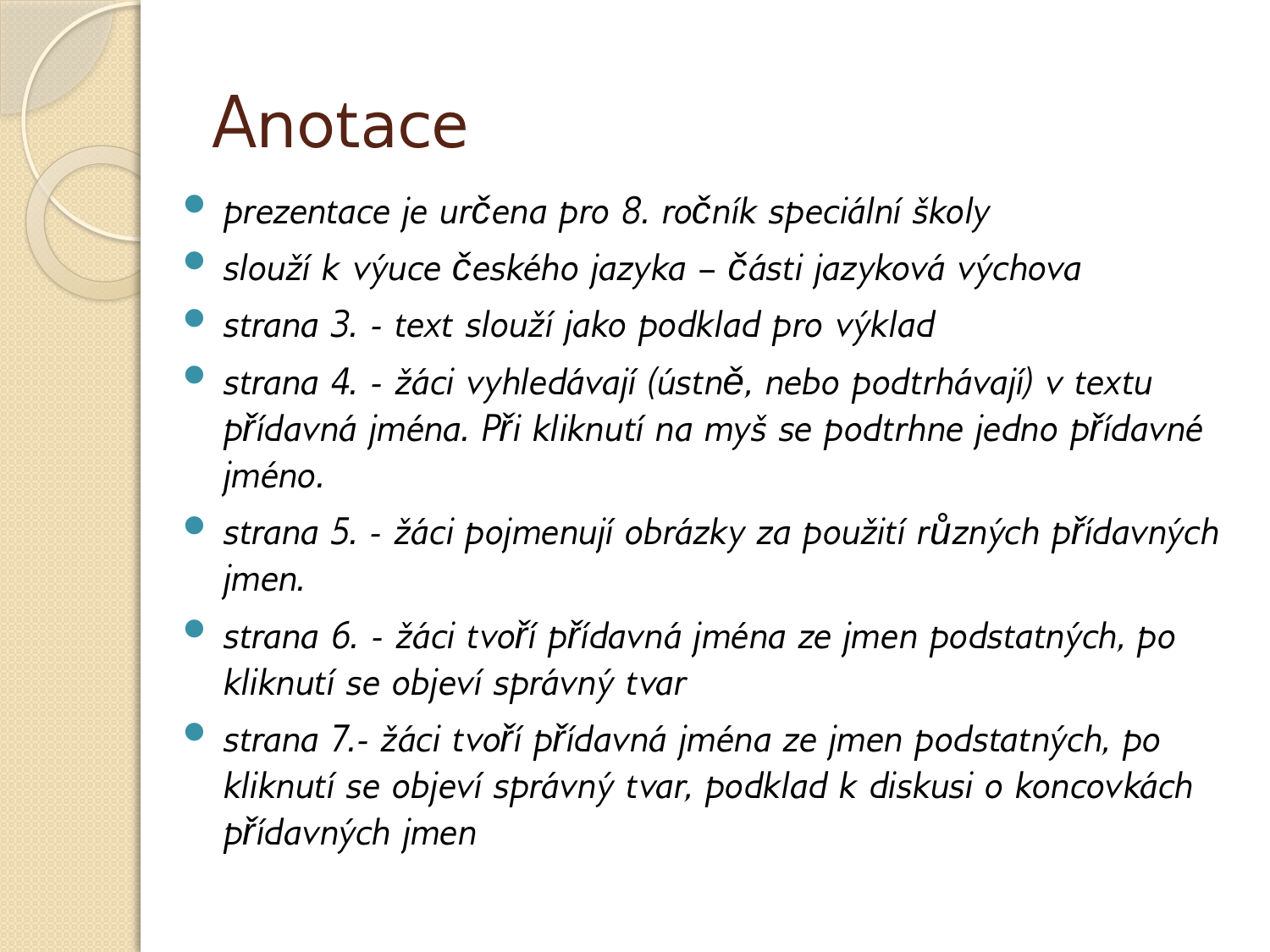

# Anotace
prezentace je určena pro 8. ročník speciální školy
slouží k výuce českého jazyka – části jazyková výchova
strana 3. - text slouží jako podklad pro výklad
strana 4. - žáci vyhledávají (ústně, nebo podtrhávají) v textu přídavná jména. Při kliknutí na myš se podtrhne jedno přídavné jméno.
strana 5. - žáci pojmenují obrázky za použití různých přídavných jmen.
strana 6. - žáci tvoří přídavná jména ze jmen podstatných, po kliknutí se objeví správný tvar
strana 7.- žáci tvoří přídavná jména ze jmen podstatných, po kliknutí se objeví správný tvar, podklad k diskusi o koncovkách přídavných jmen